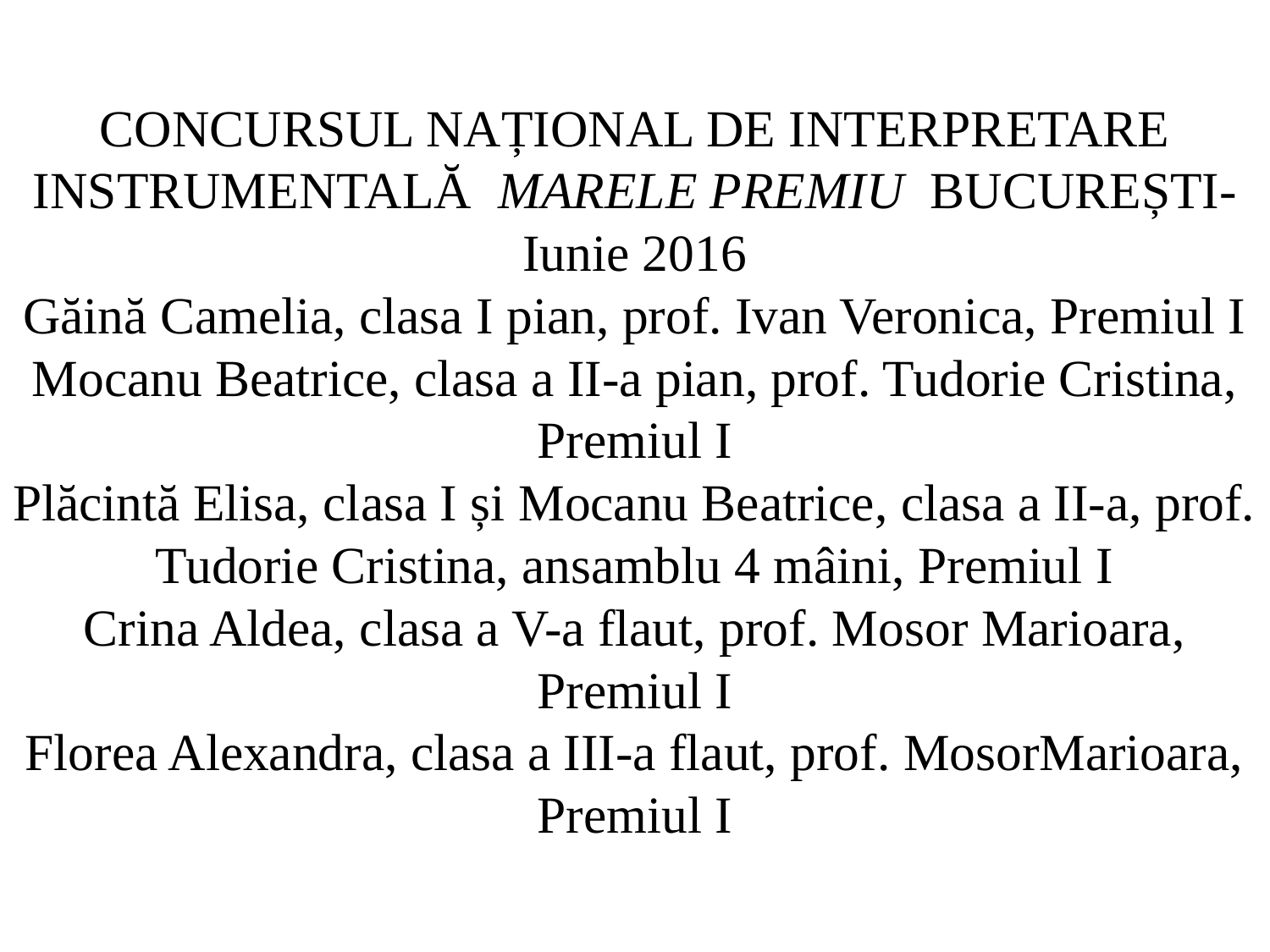

# CONCURSUL NAȚIONAL DE INTERPRETARE INSTRUMENTALĂ  MARELE PREMIU  BUCUREȘTI- Iunie 2016 Găină Camelia, clasa I pian, prof. Ivan Veronica, Premiul I Mocanu Beatrice, clasa a II-a pian, prof. Tudorie Cristina, Premiul I Plăcintă Elisa, clasa I și Mocanu Beatrice, clasa a II-a, prof. Tudorie Cristina, ansamblu 4 mâini, Premiul I Crina Aldea, clasa a V-a flaut, prof. Mosor Marioara, Premiul I Florea Alexandra, clasa a III-a flaut, prof. MosorMarioara, Premiul I